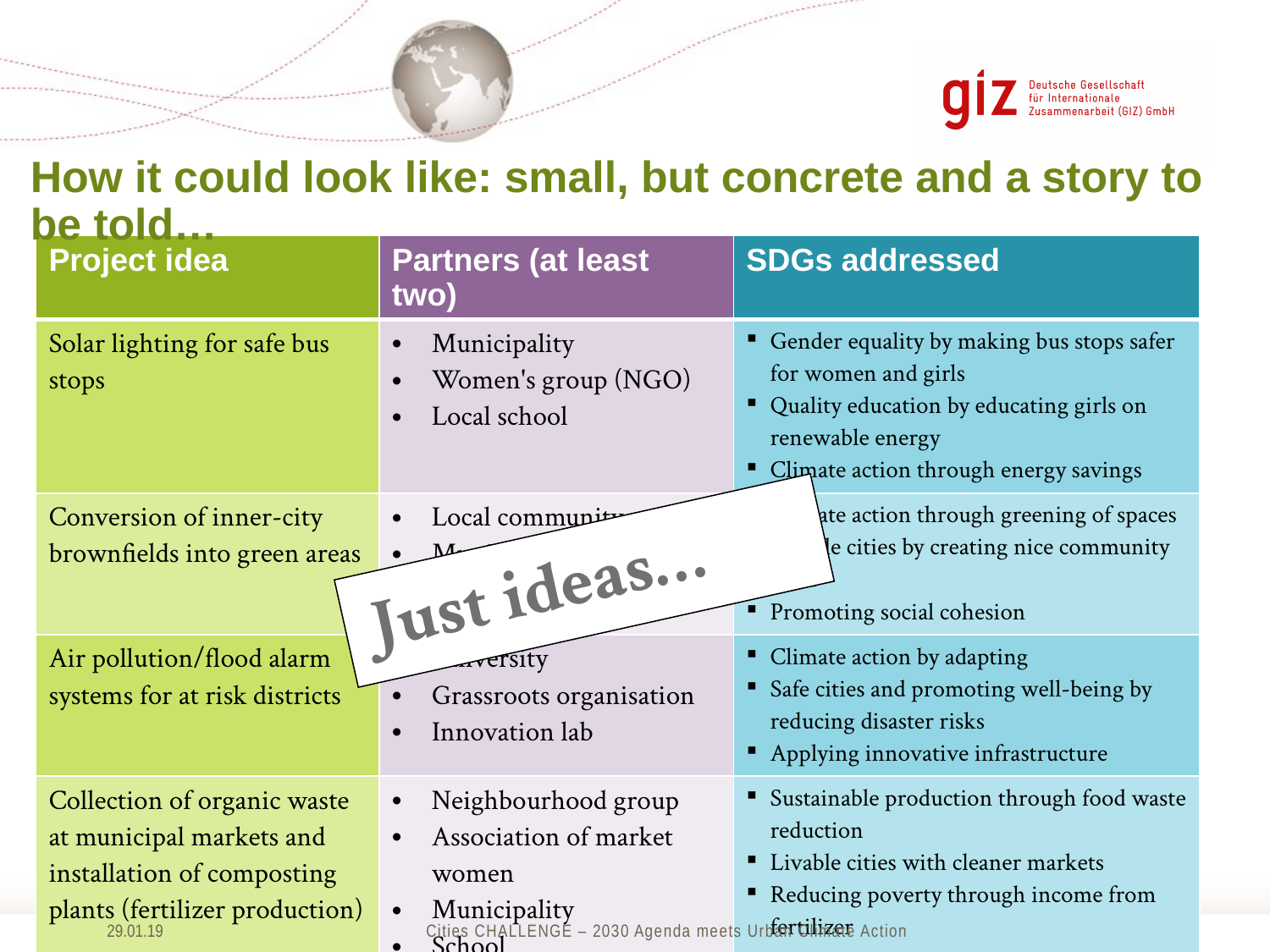

How it could look like: small, but concrete and a story to be told…

| Project idea | Partners (at least two) | SDGs addressed |
| --- | --- | --- |
| Solar lighting for safe bus stops | Municipality Women's group (NGO) Local school | Gender equality by making bus stops safer for women and girls Quality education by educating girls on renewable energy Climate action through energy savings |
| Conversion of inner-city brownfields into green areas | Local community groups Municipal administration | Climate action through greening of spaces Livable cities by creating nice community areas Promoting social cohesion |
| Air pollution/flood alarm systems for at risk districts | University Grassroots organisation Innovation lab | Climate action by adapting Safe cities and promoting well-being by reducing disaster risks Applying innovative infrastructure |
| Collection of organic waste at municipal markets and installation of composting plants (fertilizer production) | Neighbourhood group Association of market women Municipality School | Sustainable production through food waste reduction Livable cities with cleaner markets Reducing poverty through income from fertilizer |
# Just ideas…
29.01.19
Cities CHALLENGE – 2030 Agenda meets Urban Climate Action